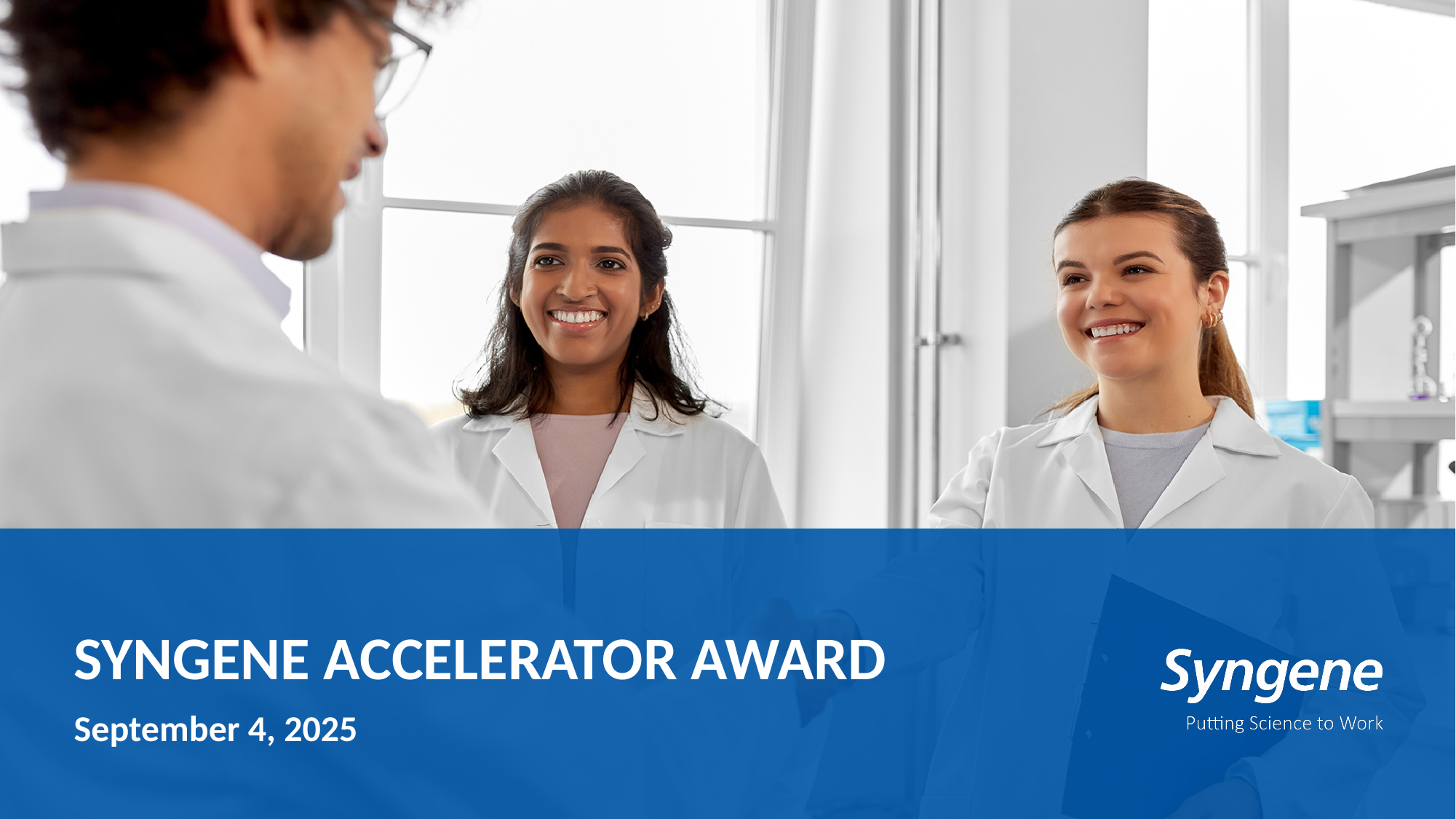

# SYNGENE ACCELERATOR AWARD
September 4, 2025